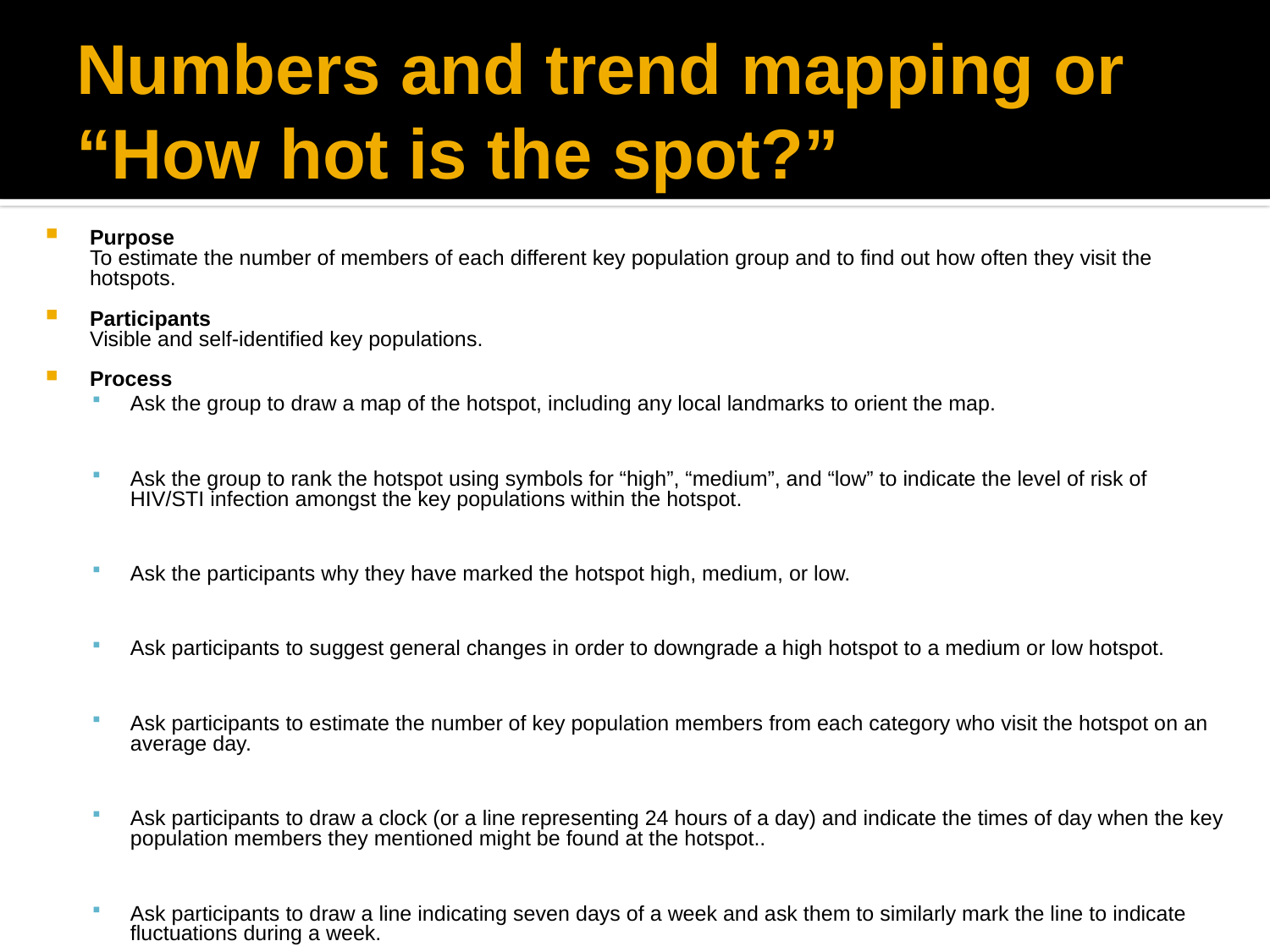

# Numbers and trend mapping or “How hot is the spot?”
Purpose
	To estimate the number of members of each different key population group and to find out how often they visit the hotspots.

Participants
	Visible and self-identified key populations.

Process
Ask the group to draw a map of the hotspot, including any local landmarks to orient the map.

Ask the group to rank the hotspot using symbols for “high”, “medium”, and “low” to indicate the level of risk of HIV/STI infection amongst the key populations within the hotspot.

Ask the participants why they have marked the hotspot high, medium, or low.

Ask participants to suggest general changes in order to downgrade a high hotspot to a medium or low hotspot.

Ask participants to estimate the number of key population members from each category who visit the hotspot on an average day.

Ask participants to draw a clock (or a line representing 24 hours of a day) and indicate the times of day when the key population members they mentioned might be found at the hotspot..

Ask participants to draw a line indicating seven days of a week and ask them to similarly mark the line to indicate fluctuations during a week.

Ask them to place symbols next to the hotspot(s) to indicate events or festivals in a year when the number might significantly go up or down.